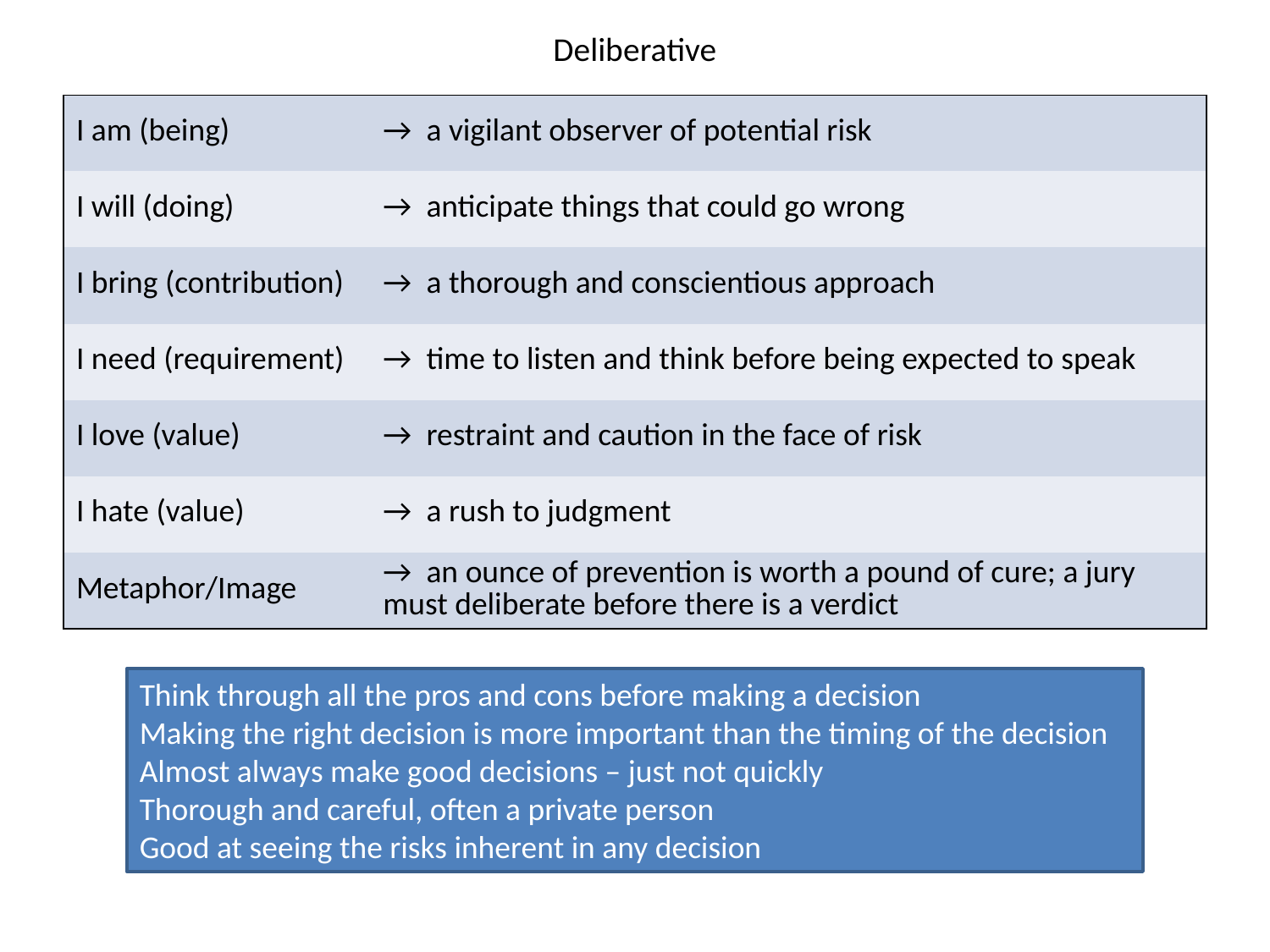

# Deliberative
| I am (being) | → a vigilant observer of potential risk |
| --- | --- |
| I will (doing) | → anticipate things that could go wrong |
| I bring (contribution) | → a thorough and conscientious approach |
| I need (requirement) | → time to listen and think before being expected to speak |
| I love (value) | → restraint and caution in the face of risk |
| I hate (value) | → a rush to judgment |
| Metaphor/Image | → an ounce of prevention is worth a pound of cure; a jury must deliberate before there is a verdict |
Think through all the pros and cons before making a decision
Making the right decision is more important than the timing of the decision
Almost always make good decisions – just not quickly
Thorough and careful, often a private person
Good at seeing the risks inherent in any decision